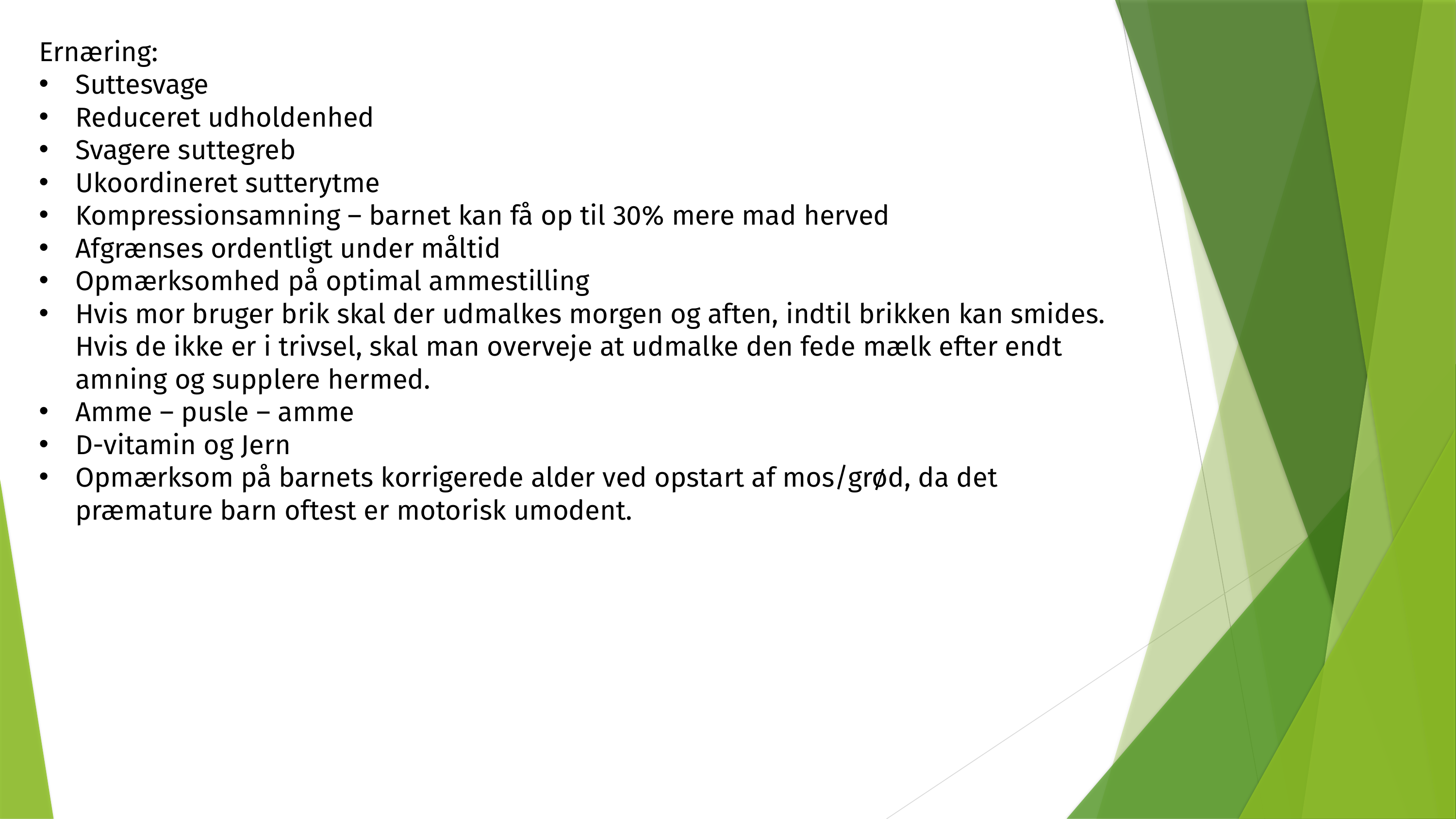

Ernæring:
Suttesvage
Reduceret udholdenhed
Svagere suttegreb
Ukoordineret sutterytme
Kompressionsamning – barnet kan få op til 30% mere mad herved
Afgrænses ordentligt under måltid
Opmærksomhed på optimal ammestilling
Hvis mor bruger brik skal der udmalkes morgen og aften, indtil brikken kan smides. Hvis de ikke er i trivsel, skal man overveje at udmalke den fede mælk efter endt amning og supplere hermed.
Amme – pusle – amme
D-vitamin og Jern
Opmærksom på barnets korrigerede alder ved opstart af mos/grød, da det præmature barn oftest er motorisk umodent.